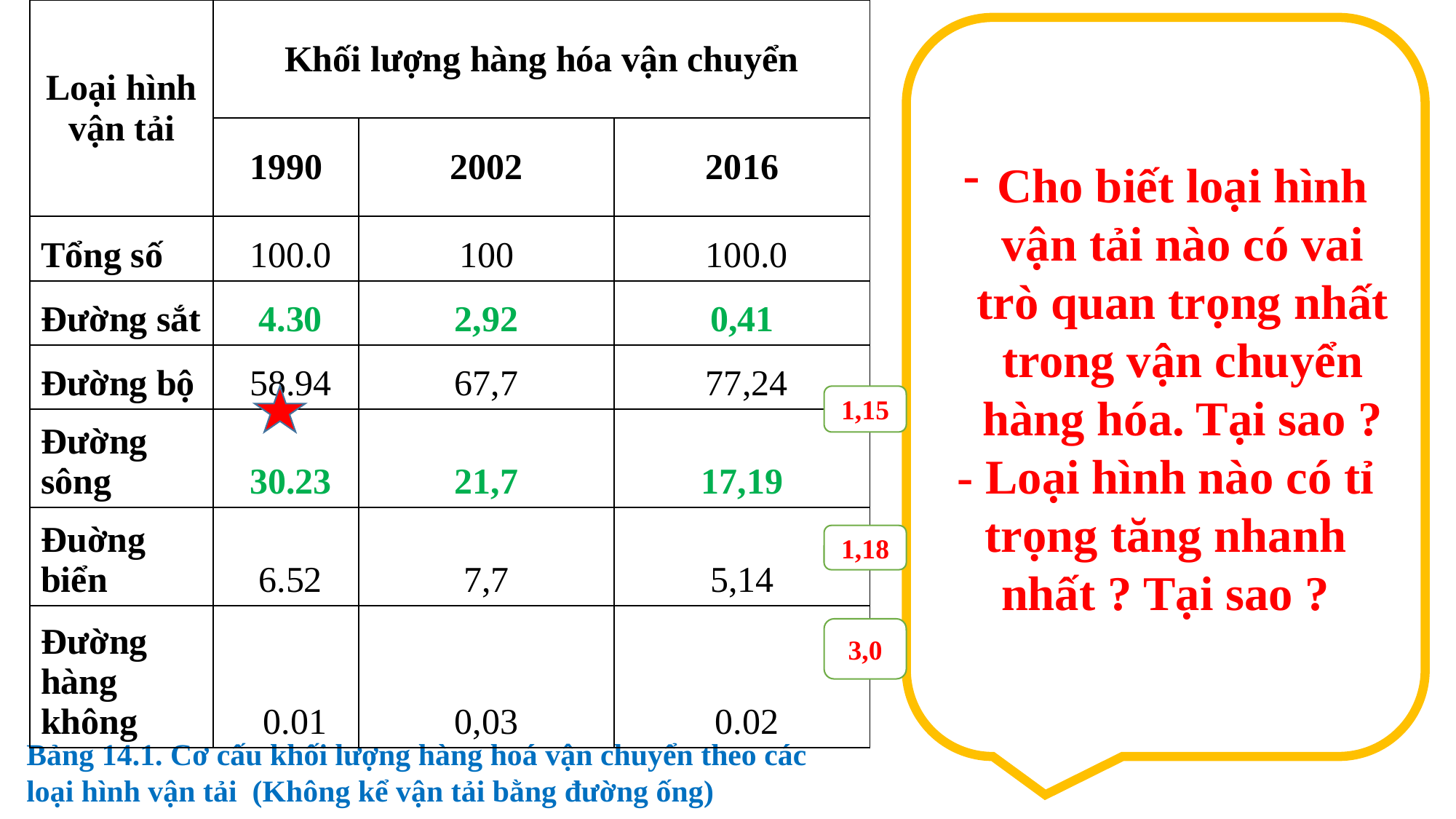

| Loại hình vận tải | Khối lượng hàng hóa vận chuyển |  |  |
| --- | --- | --- | --- |
|  | 1990 | 2002 | 2016 |
| Tổng số | 100.0 | 100 | 100.0 |
| Đường sắt | 4.30 | 2,92 | 0,41 |
| Đường bộ | 58.94 | 67,7 | 77,24 |
| Đường sông | 30.23 | 21,7 | 17,19 |
| Đuờng biển | 6.52 | 7,7 | 5,14 |
| Đường hàng không | 0.01 | 0,03 | 0.02 |
Cho biết loại hình vận tải nào có vai trò quan trọng nhất trong vận chuyển hàng hóa. Tại sao ?
- Loại hình nào có tỉ trọng tăng nhanh nhất ? Tại sao ?

1,15
1,18
3,0
Bảng 14.1. Cơ cấu khối lượng hàng hoá vận chuyển theo các loại hình vận tải  (Không kể vận tải bằng đường ống)